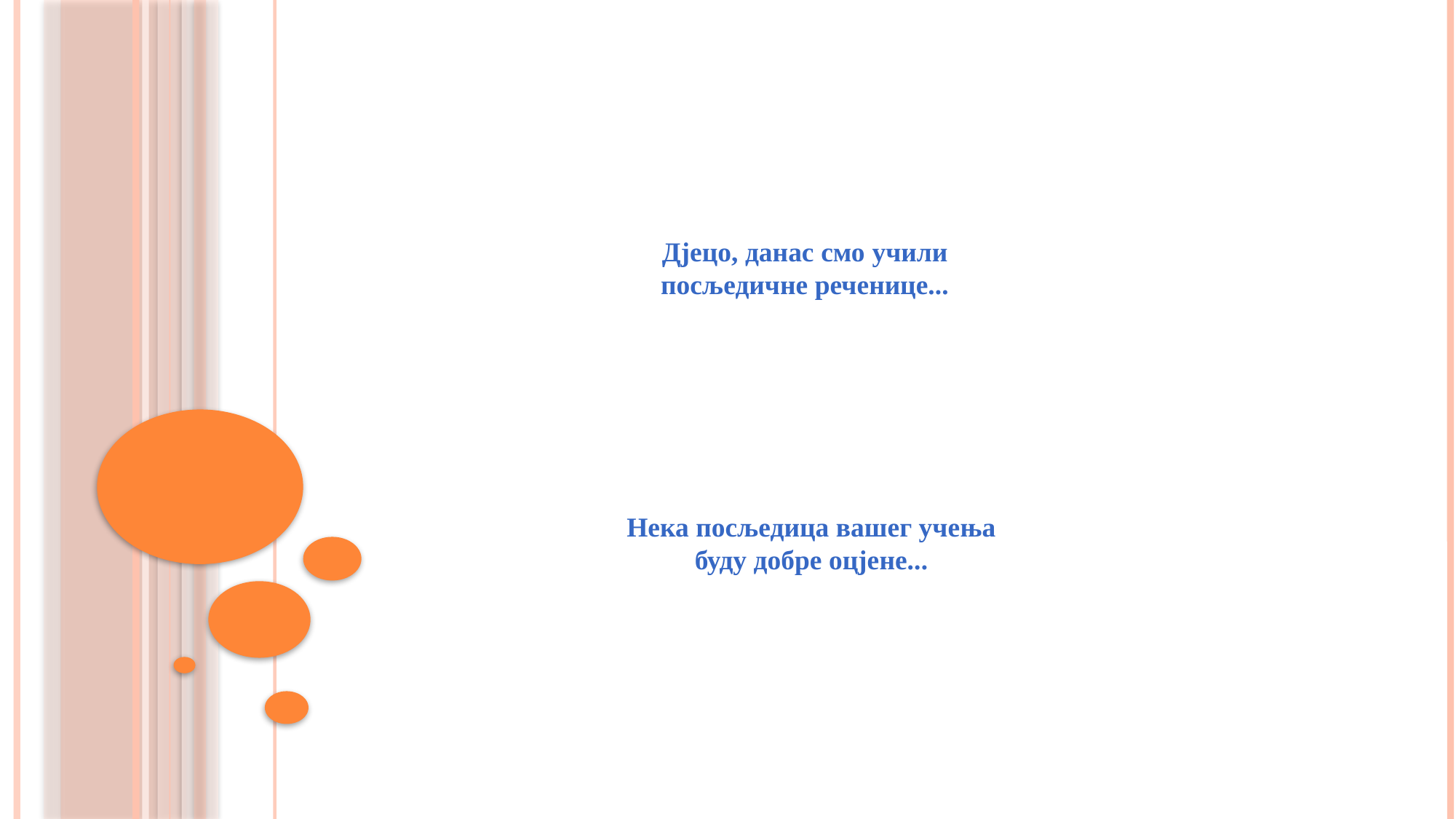

Дјецо, данас смо учили
посљедичне реченице...
Нека посљедица вашег учења
буду добре оцјене...